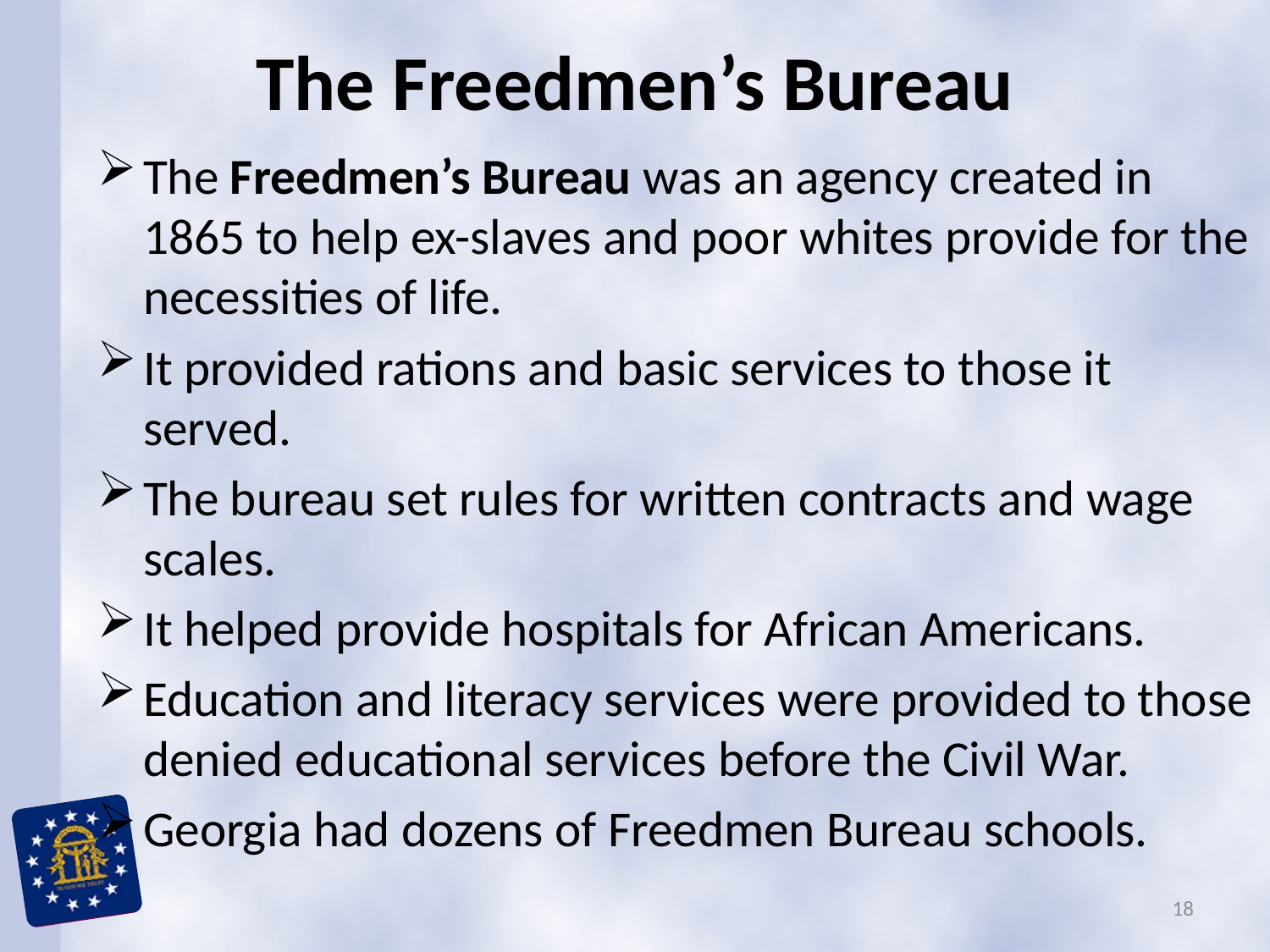

# The Freedmen’s Bureau
The Freedmen’s Bureau was an agency created in 1865 to help ex-slaves and poor whites provide for the necessities of life.
It provided rations and basic services to those it served.
The bureau set rules for written contracts and wage scales.
It helped provide hospitals for African Americans.
Education and literacy services were provided to those denied educational services before the Civil War.
Georgia had dozens of Freedmen Bureau schools.

18